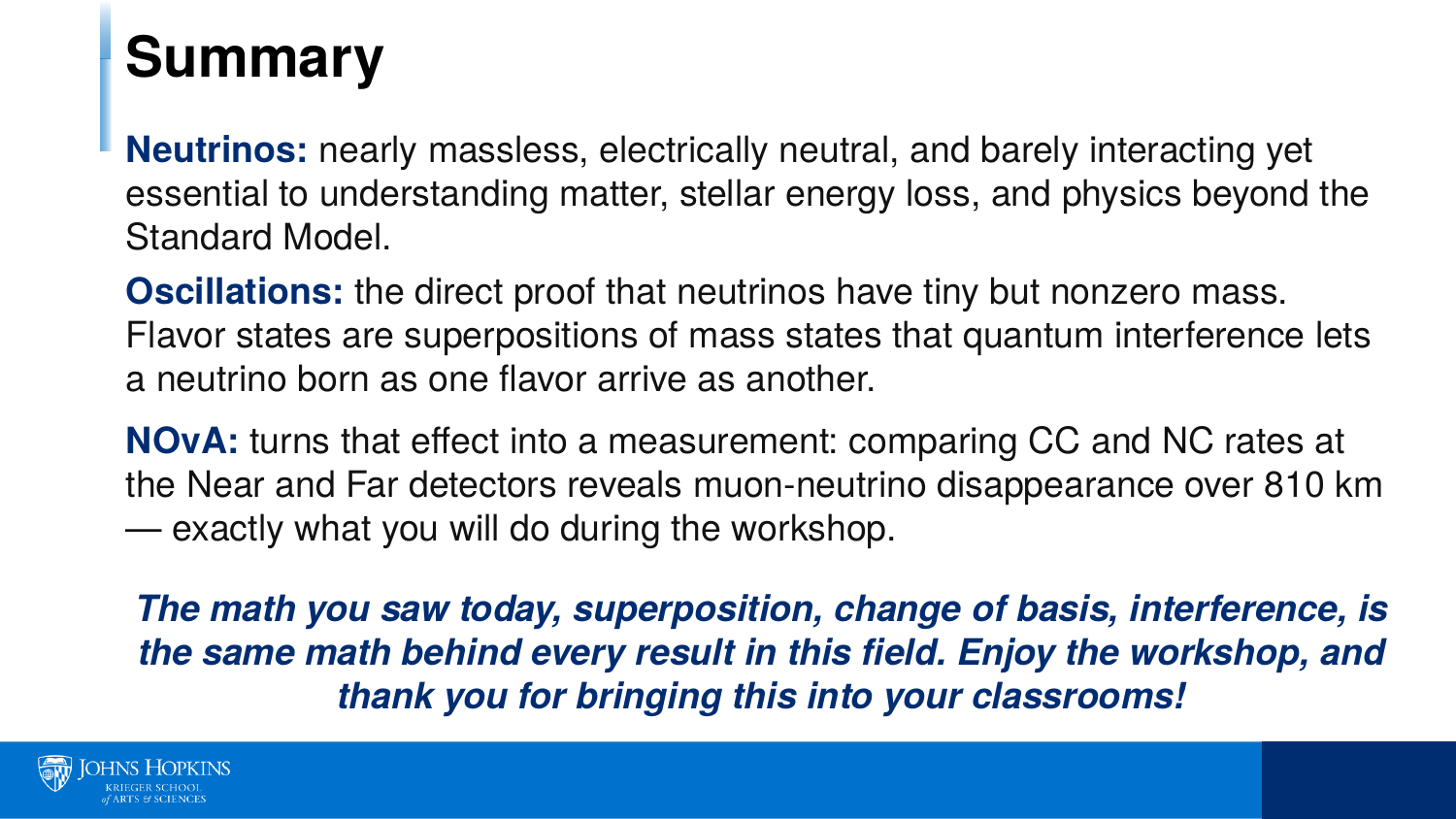

Summary
Neutrinos: nearly massless, electrically neutral, and barely interacting yet essential to understanding matter, stellar energy loss, and physics beyond the Standard Model.
Oscillations: the direct proof that neutrinos have tiny but nonzero mass. Flavor states are superpositions of mass states that quantum interference lets a neutrino born as one flavor arrive as another.
NOvA: turns that effect into a measurement: comparing CC and NC rates at the Near and Far detectors reveals muon-neutrino disappearance over 810 km — exactly what you will do during the workshop.
The math you saw today, superposition, change of basis, interference, is the same math behind every result in this field. Enjoy the workshop, and thank you for bringing this into your classrooms!